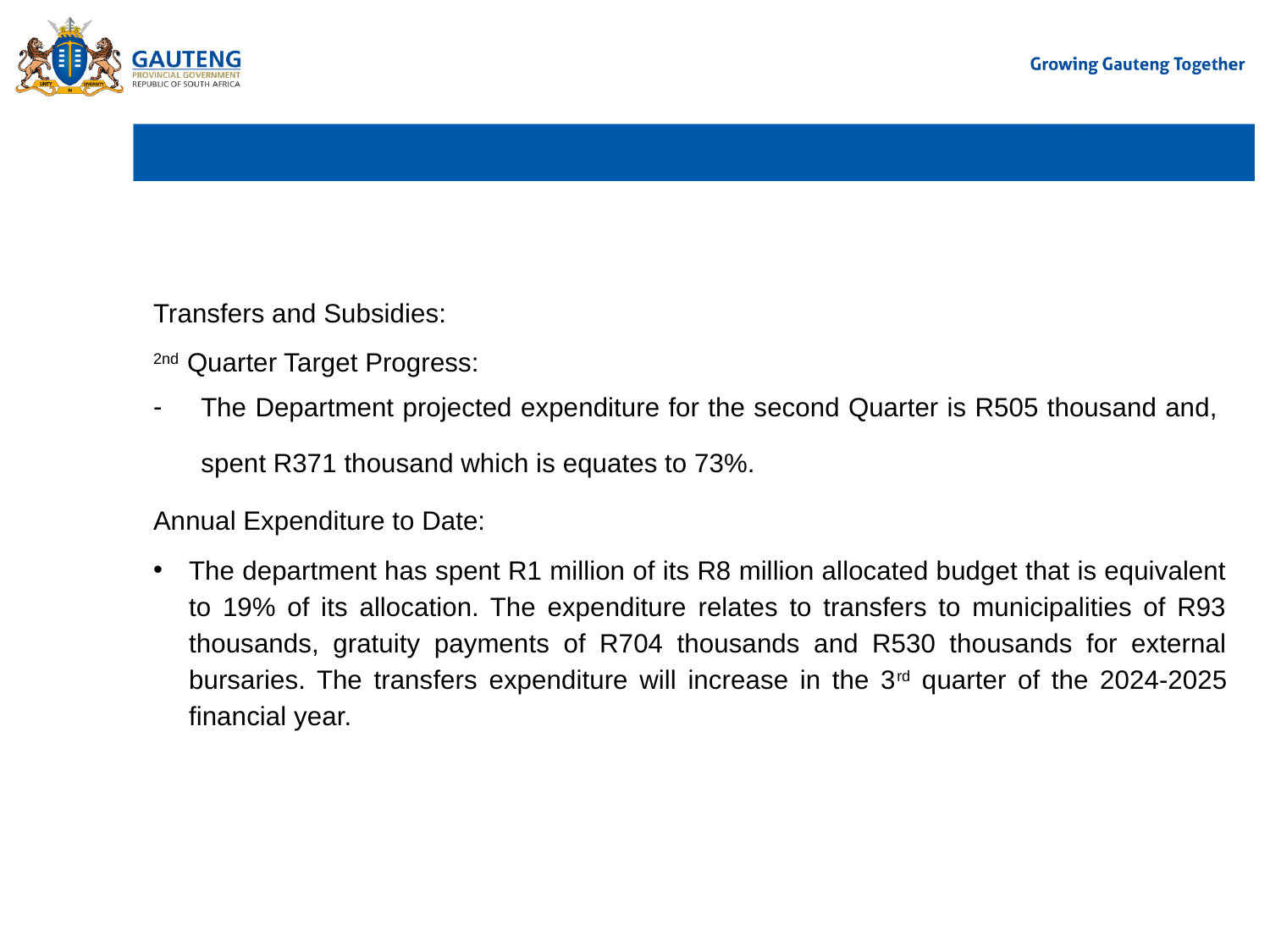

# BRIEF SUMMARY OF THE UNDER/OVER EXPENDITURE PER ECONOMIC CLASSIFICATION
Transfers and Subsidies:
2nd  Quarter Target Progress:
The Department projected expenditure for the second Quarter is R505 thousand and,  spent R371 thousand which is equates to 73%.
Annual Expenditure to Date:
The department has spent R1 million of its R8 million allocated budget that is equivalent to 19% of its allocation. The expenditure relates to transfers to municipalities of R93 thousands, gratuity payments of R704 thousands and R530 thousands for external bursaries. The transfers expenditure will increase in the 3rd quarter of the 2024-2025 financial year.